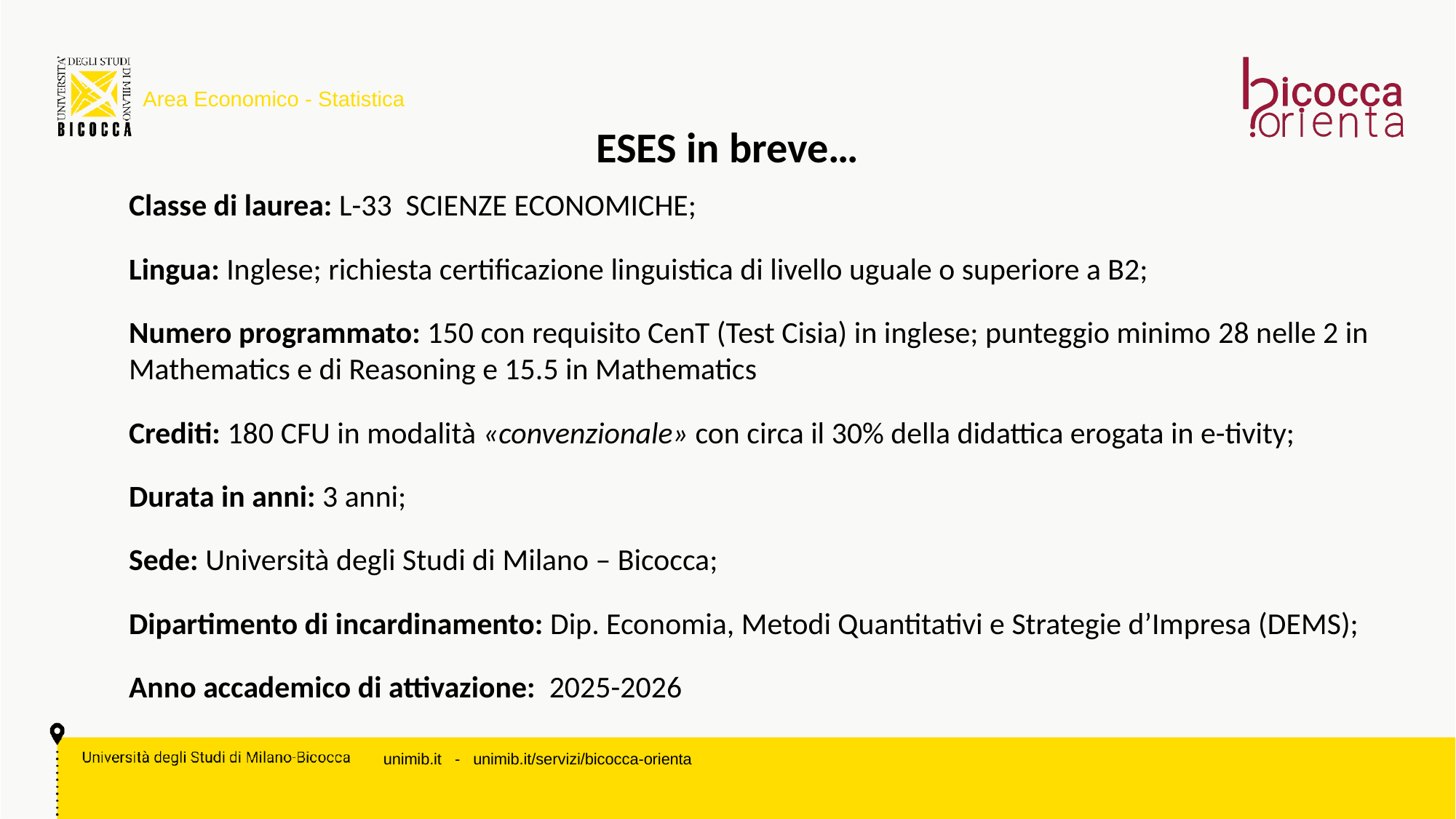

ESES in breve…
Classe di laurea: L-33  SCIENZE ECONOMICHE;

Lingua: Inglese; richiesta certificazione linguistica di livello uguale o superiore a B2;

Numero programmato: 150 con requisito CenT (Test Cisia) in inglese; punteggio minimo 28 nelle 2 in Mathematics e di Reasoning e 15.5 in Mathematics

Crediti: 180 CFU in modalità «convenzionale» con circa il 30% della didattica erogata in e-tivity;

Durata in anni: 3 anni;

Sede: Università degli Studi di Milano – Bicocca;

Dipartimento di incardinamento: Dip. Economia, Metodi Quantitativi e Strategie d’Impresa (DEMS);

Anno accademico di attivazione:  2025-2026